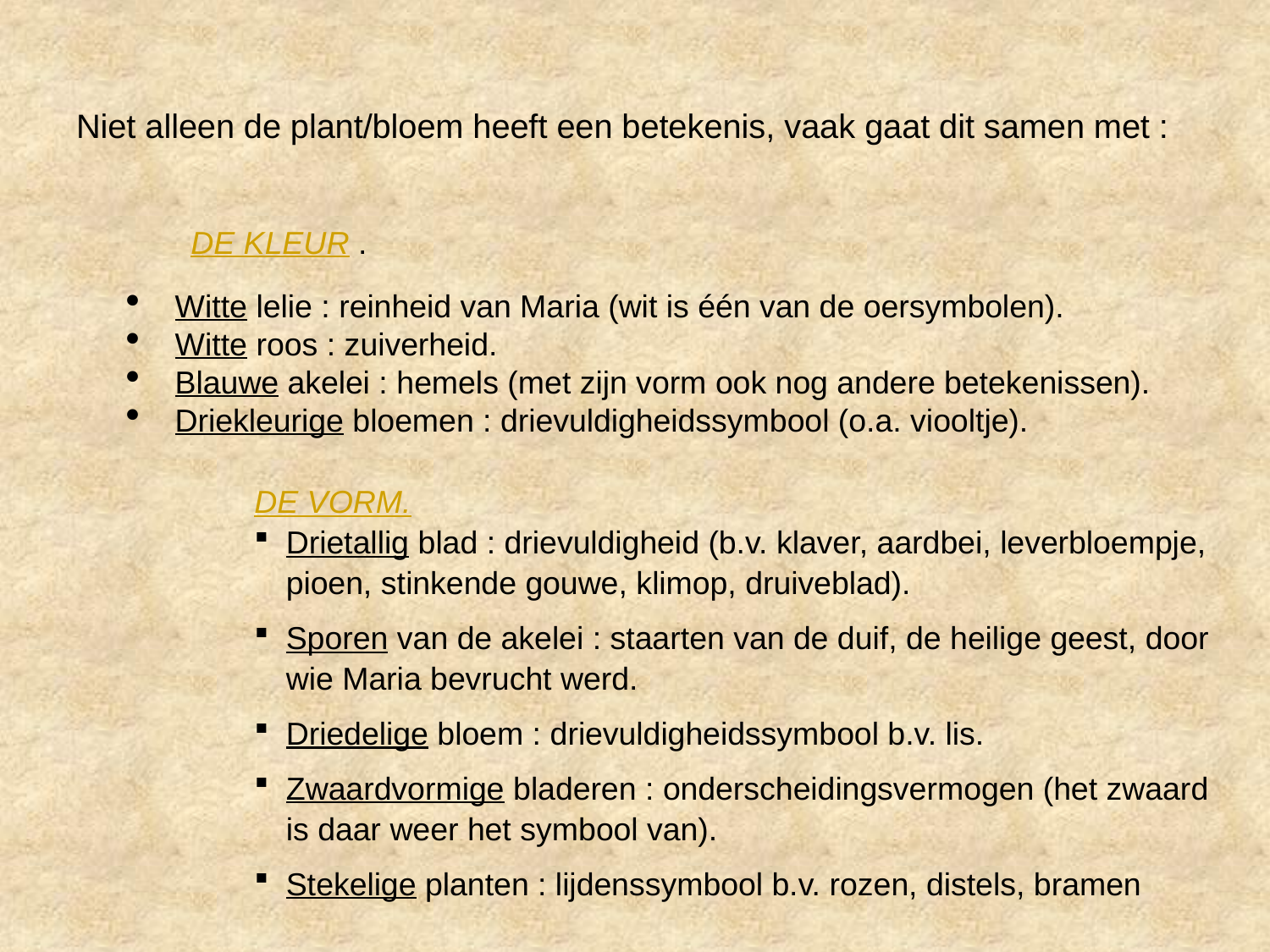

# Niet alleen de plant/bloem heeft een betekenis, vaak gaat dit samen met :
DE KLEUR .
Witte lelie : reinheid van Maria (wit is één van de oersymbolen).
Witte roos : zuiverheid.
Blauwe akelei : hemels (met zijn vorm ook nog andere betekenissen).
Driekleurige bloemen : drievuldigheidssymbool (o.a. viooltje).
DE VORM.
Drietallig blad : drievuldigheid (b.v. klaver, aardbei, leverbloempje, pioen, stinkende gouwe, klimop, druiveblad).
Sporen van de akelei : staarten van de duif, de heilige geest, door wie Maria bevrucht werd.
Driedelige bloem : drievuldigheidssymbool b.v. lis.
Zwaardvormige bladeren : onderscheidingsvermogen (het zwaard is daar weer het symbool van).
Stekelige planten : lijdenssymbool b.v. rozen, distels, bramen